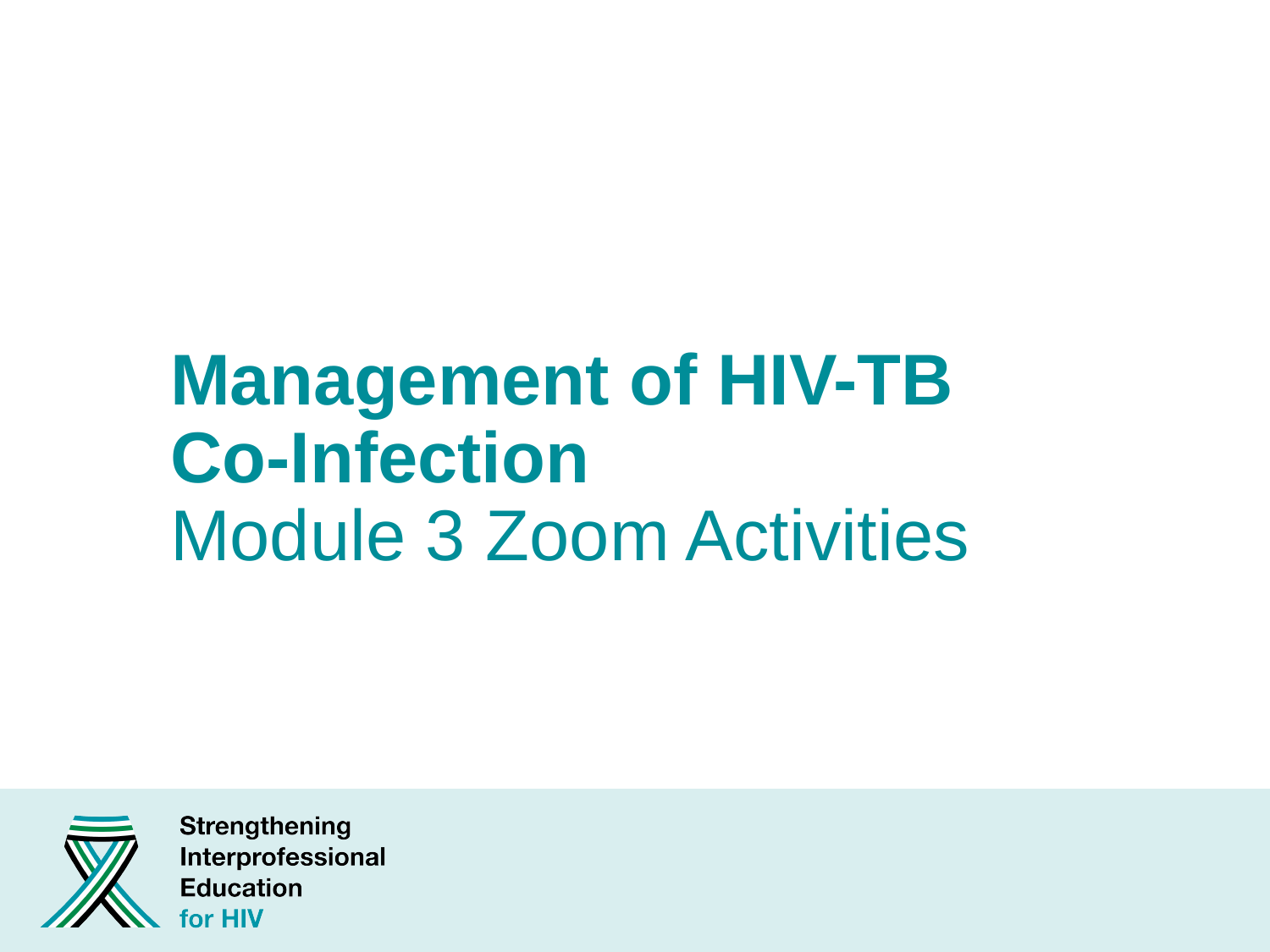

# Management of HIV-TB Co-Infection Module 3 Zoom Activities